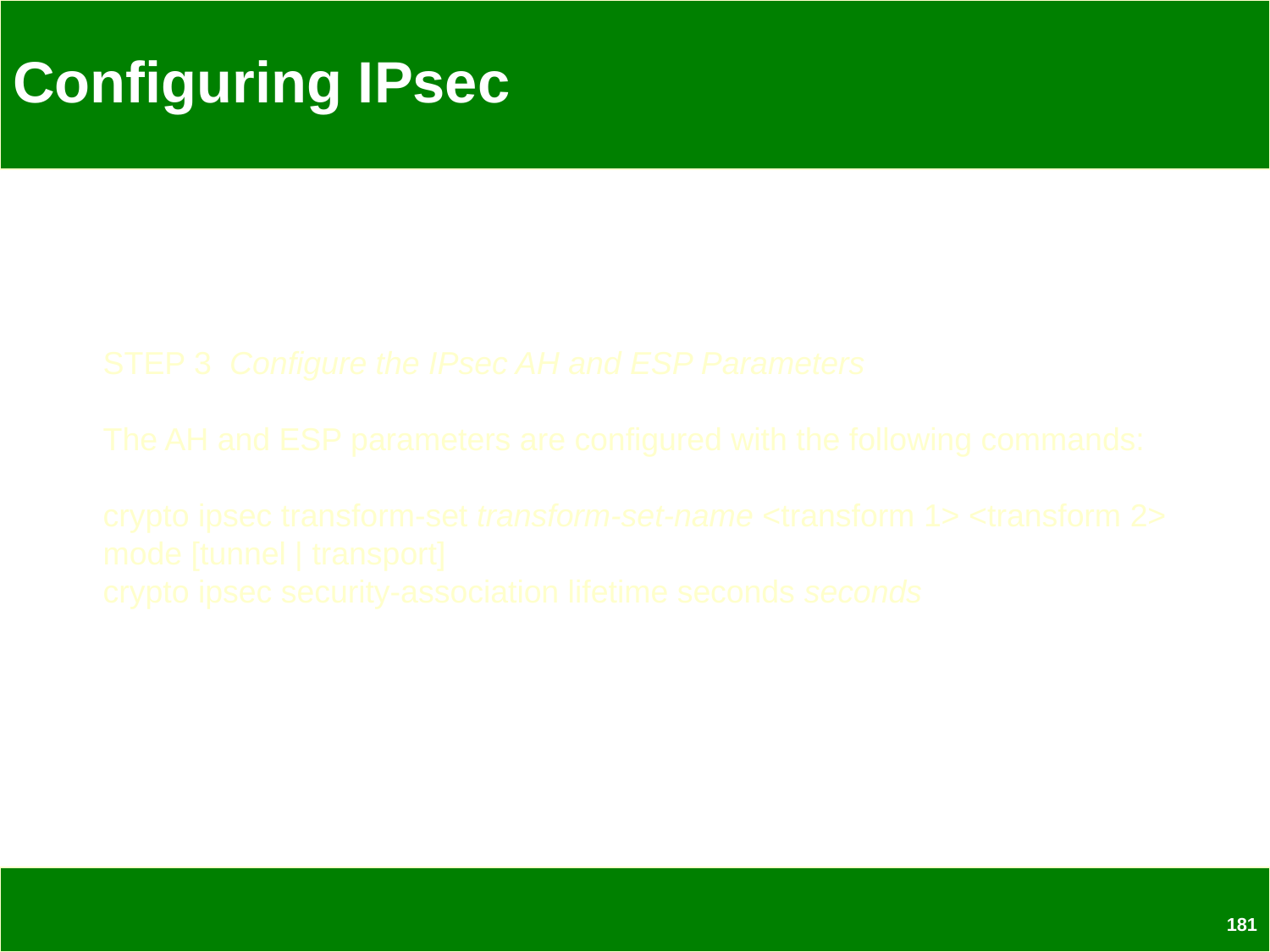

# Configuring IPsec
STEP 3  Configure the IPsec AH and ESP Parameters

The AH and ESP parameters are configured with the following commands:

crypto ipsec transform-set transform-set-name <transform 1> <transform 2>
mode [tunnel | transport]
crypto ipsec security-association lifetime seconds seconds
181